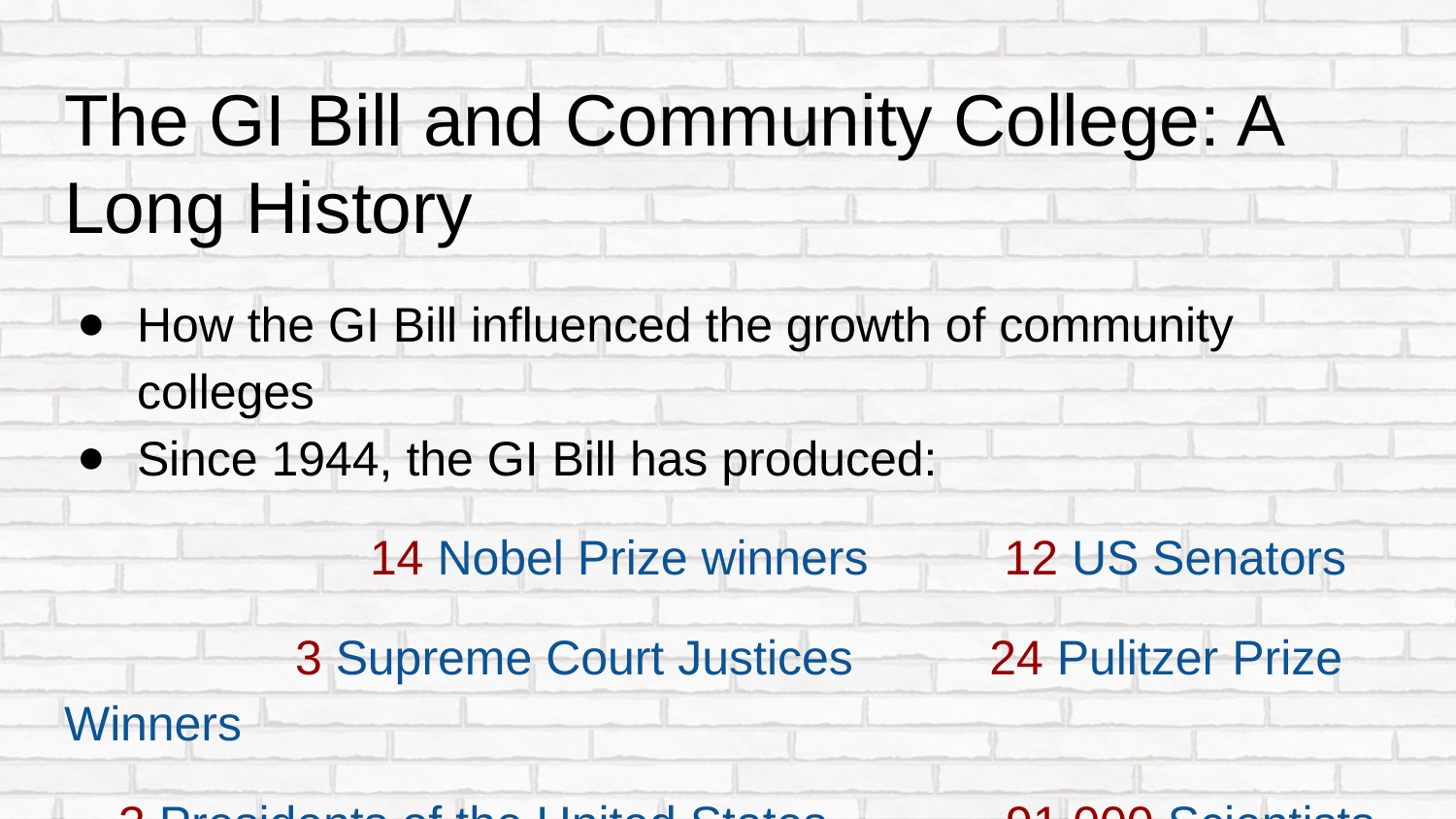

# The GI Bill and Community College: A Long History
How the GI Bill influenced the growth of community colleges
Since 1944, the GI Bill has produced:
                              14 Nobel Prize winners          12 US Senators
                 3 Supreme Court Justices          24 Pulitzer Prize Winners
    3 Presidents of the United States 	     91,000 Scientists